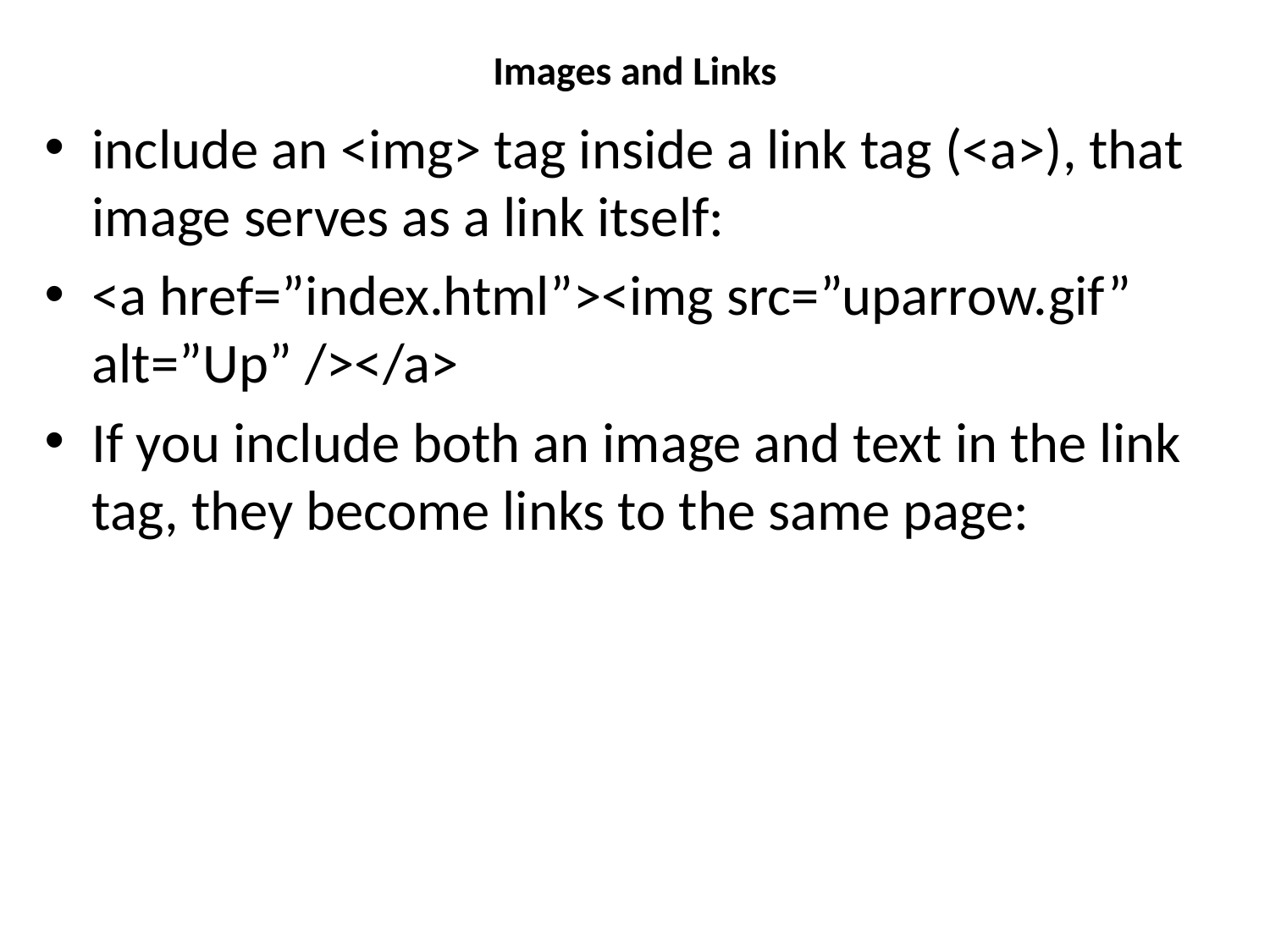

# Images and Links
include an <img> tag inside a link tag (<a>), that image serves as a link itself:
<a href=”index.html”><img src=”uparrow.gif” alt=”Up” /></a>
If you include both an image and text in the link tag, they become links to the same page: